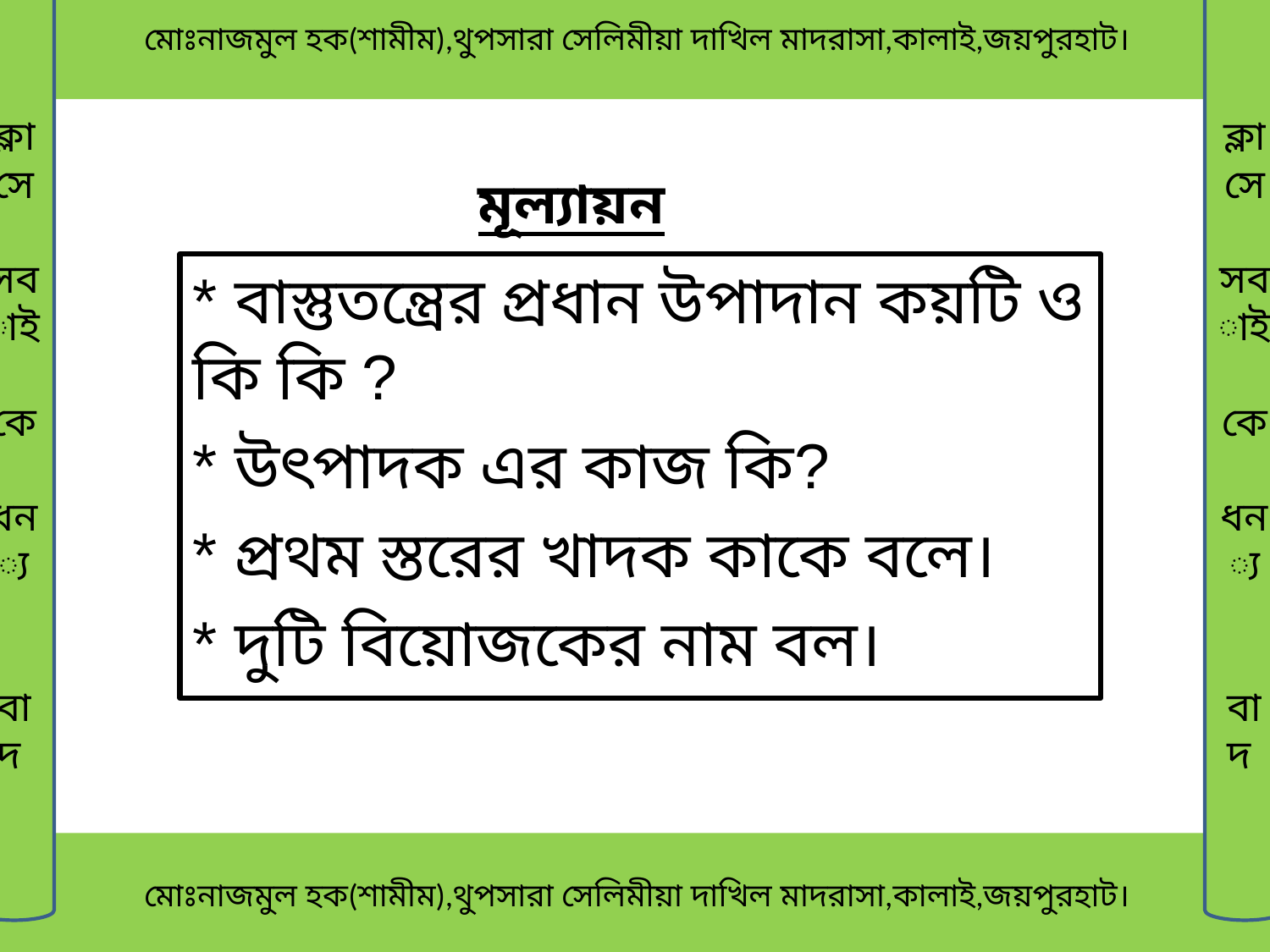

মোঃনাজমুল হক(শামীম),থুপসারা সেলিমীয়া দাখিল মাদরাসা,কালাই,জয়পুরহাট।
ক্লাসে

সবাই

কে

ধন্য

বাদ
ক্লাসে

সবাই

কে

ধন্য

বাদ
# মূল্যায়ন
* বাস্তুতন্ত্রের প্রধান উপাদান কয়টি ও কি কি ?
* উৎপাদক এর কাজ কি?
* প্রথম স্তরের খাদক কাকে বলে।
* দুটি বিয়োজকের নাম বল।
 মোঃনাজমুল হক(শামীম),থুপসারা সেলিমীয়া দাখিল মাদরাসা,কালাই,জয়পুরহাট।